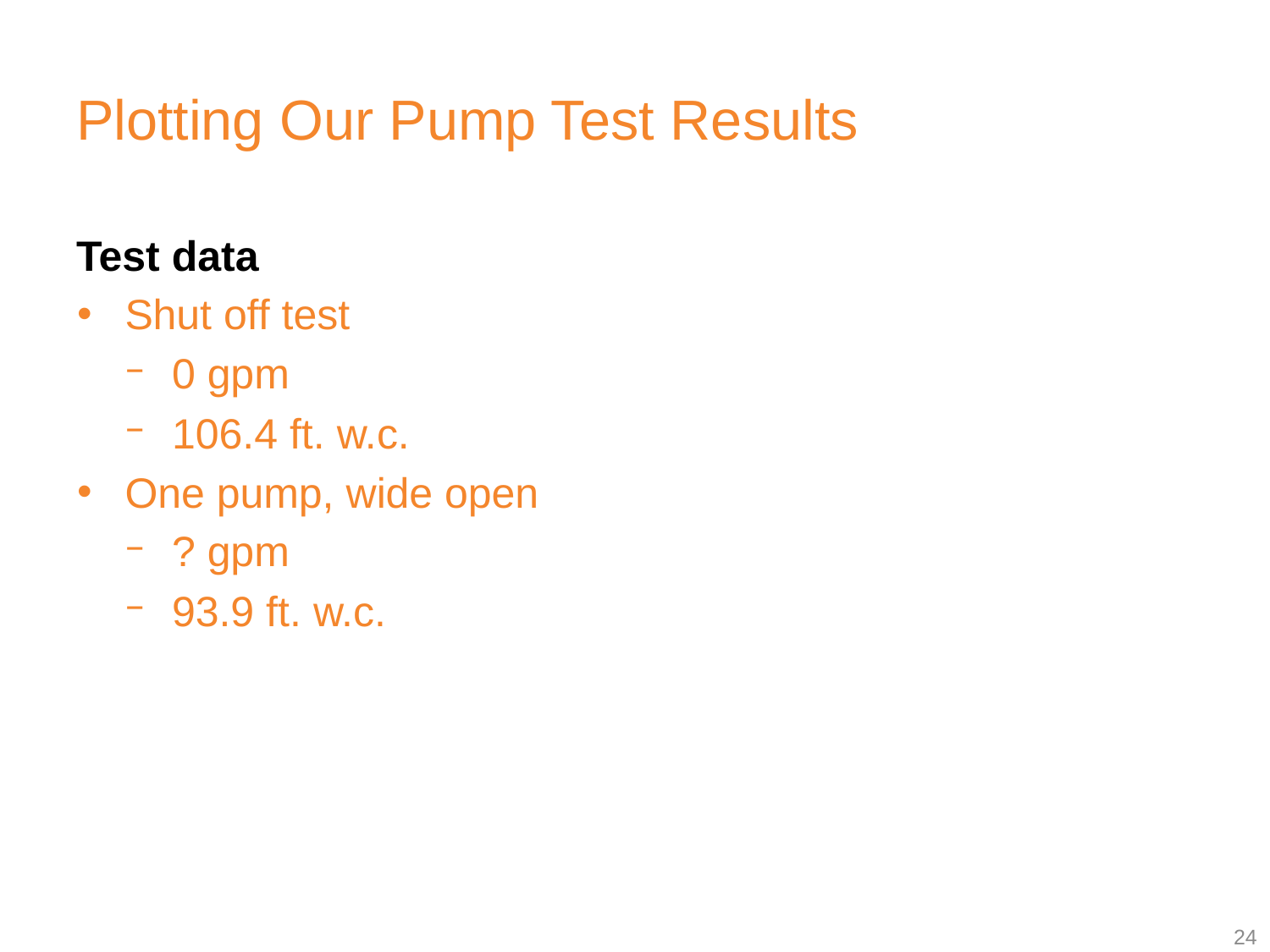

# Plotting Our Pump Test Results
Test data
Shut off test
0 gpm
106.4 ft. w.c.
One pump, wide open
? gpm
93.9 ft. w.c.

24